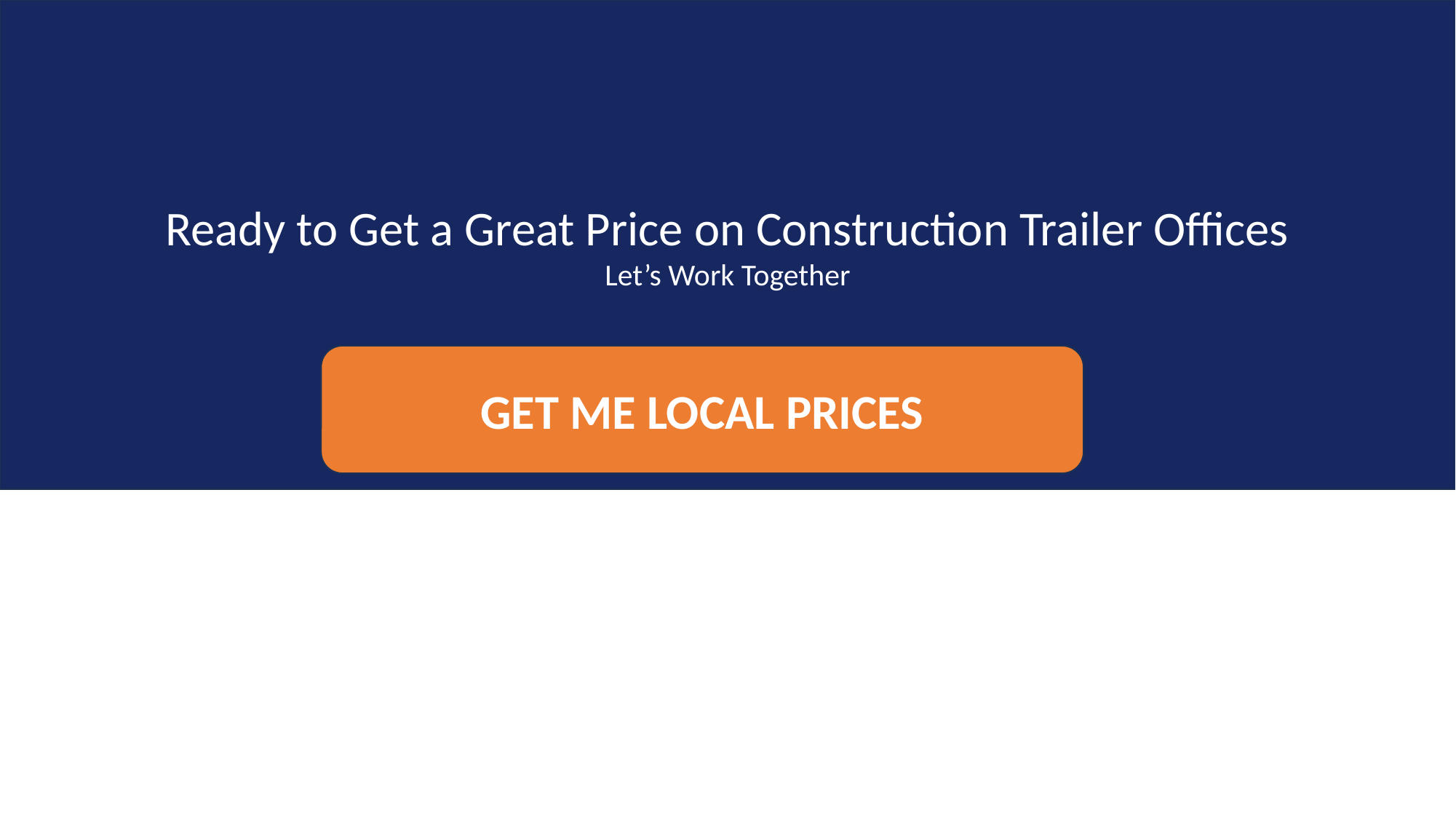

Ready to Get a Great Price on Construction Trailer Offices
Let’s Work Together
GET ME LOCAL PRICES